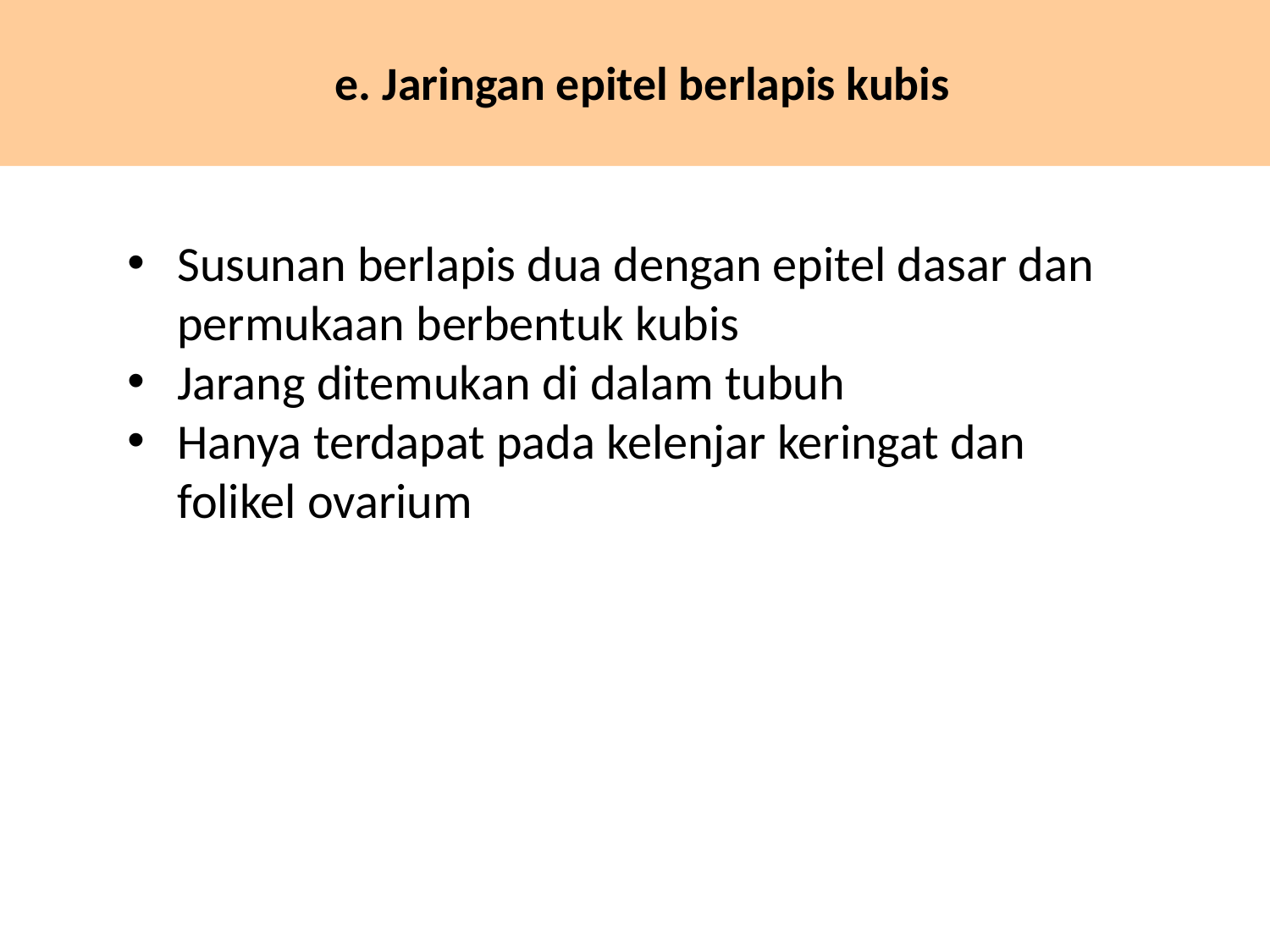

# e. Jaringan epitel berlapis kubis
Susunan berlapis dua dengan epitel dasar dan permukaan berbentuk kubis
Jarang ditemukan di dalam tubuh
Hanya terdapat pada kelenjar keringat dan folikel ovarium